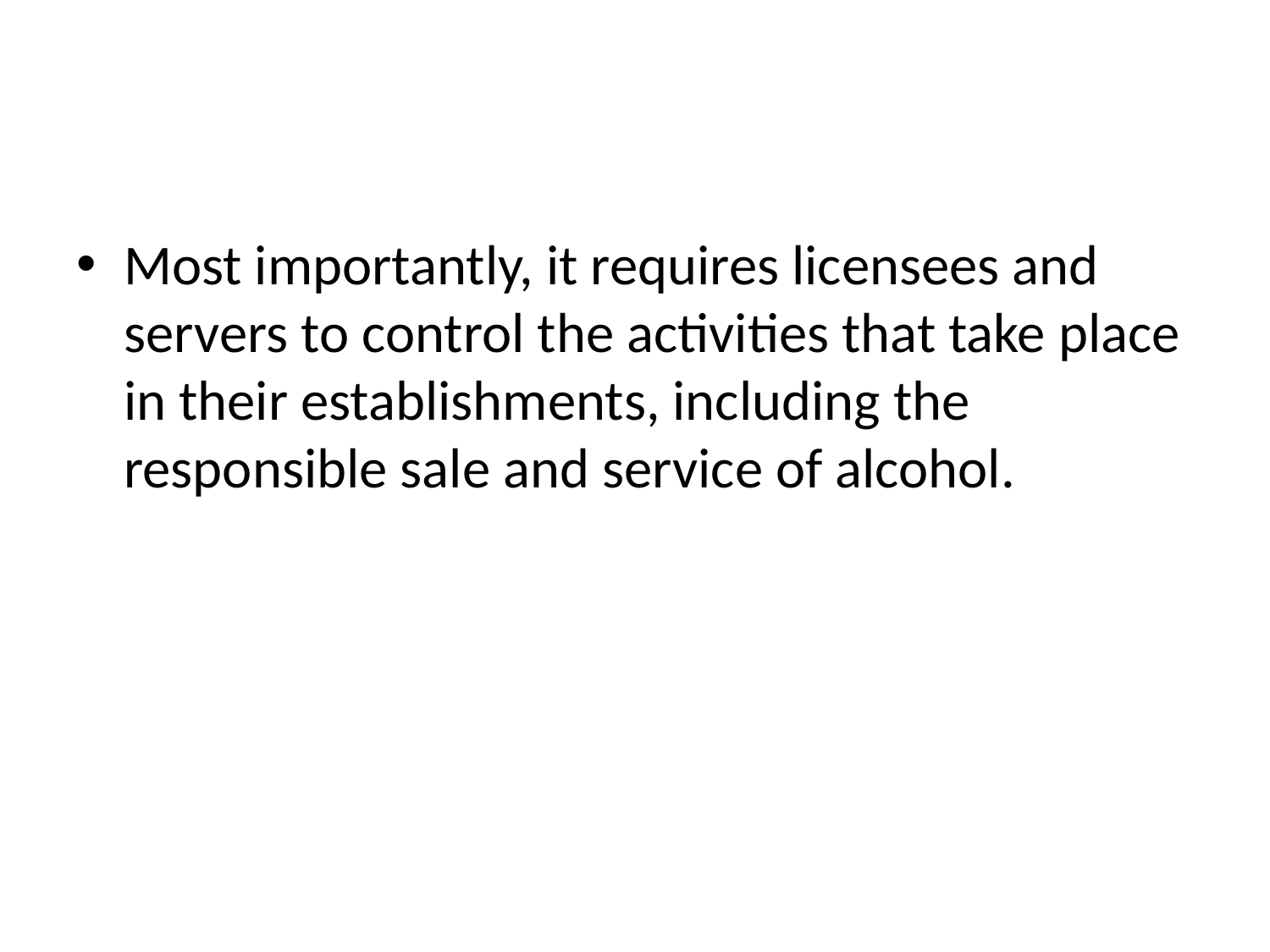

#
Most importantly, it requires licensees and servers to control the activities that take place in their establishments, including the responsible sale and service of alcohol.